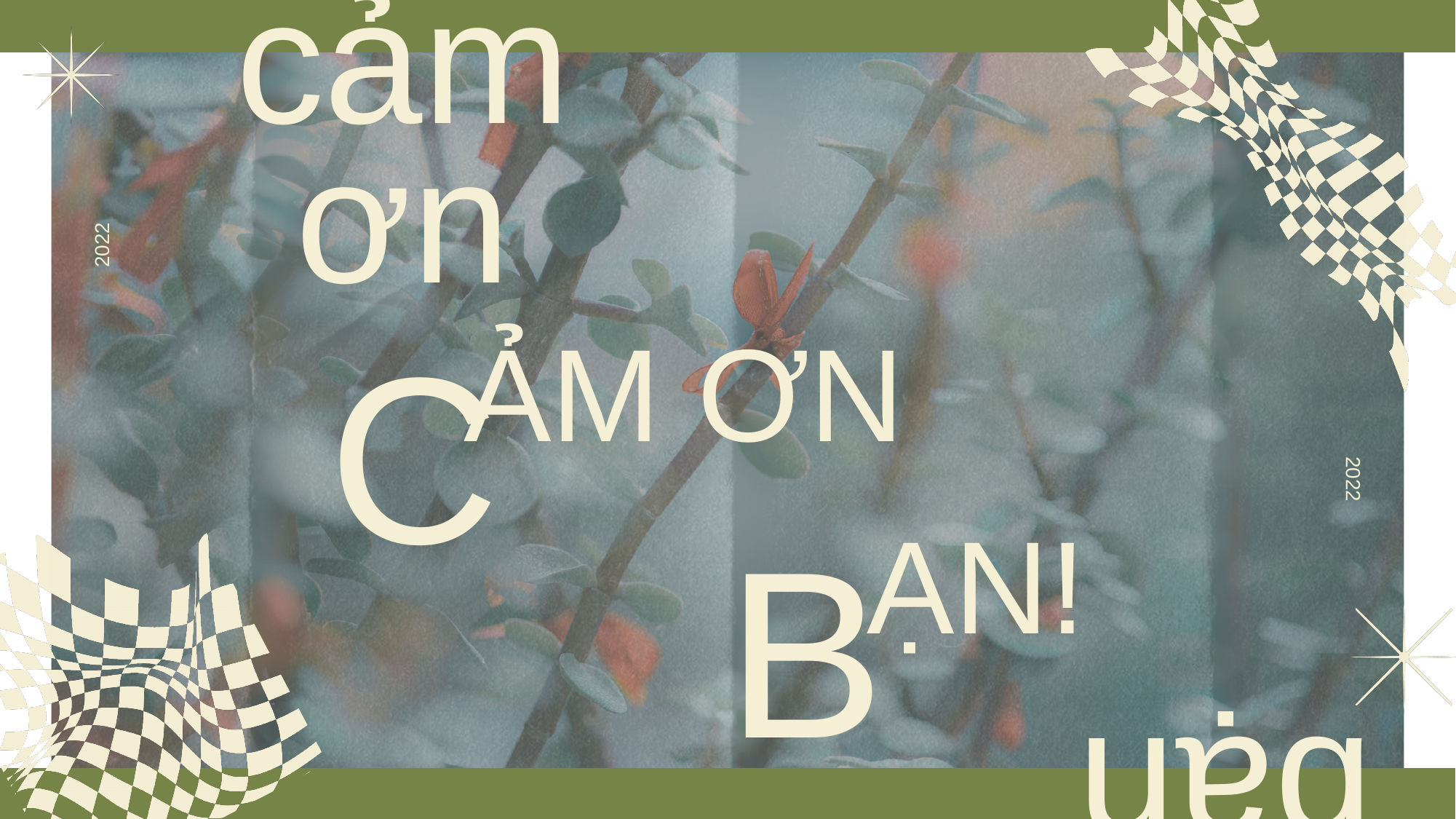

cảm ơn

C
2022
ẢM ƠN
B
2022
ẠN!

bạn